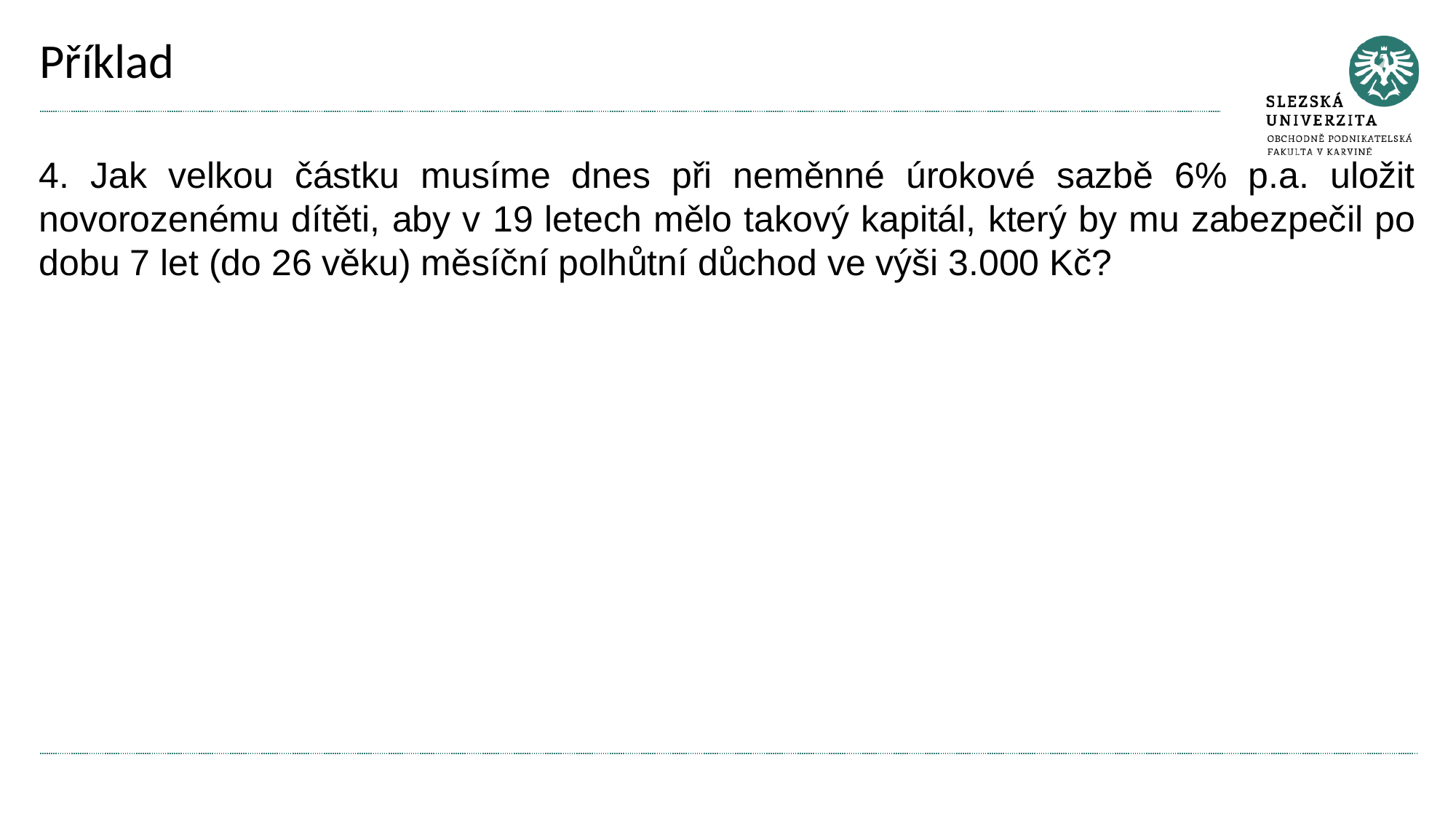

# Příklad

4. Jak velkou částku musíme dnes při neměnné úrokové sazbě 6% p.a. uložit novorozenému dítěti, aby v 19 letech mělo takový kapitál, který by mu zabezpečil po dobu 7 let (do 26 věku) měsíční polhůtní důchod ve výši 3.000 Kč?